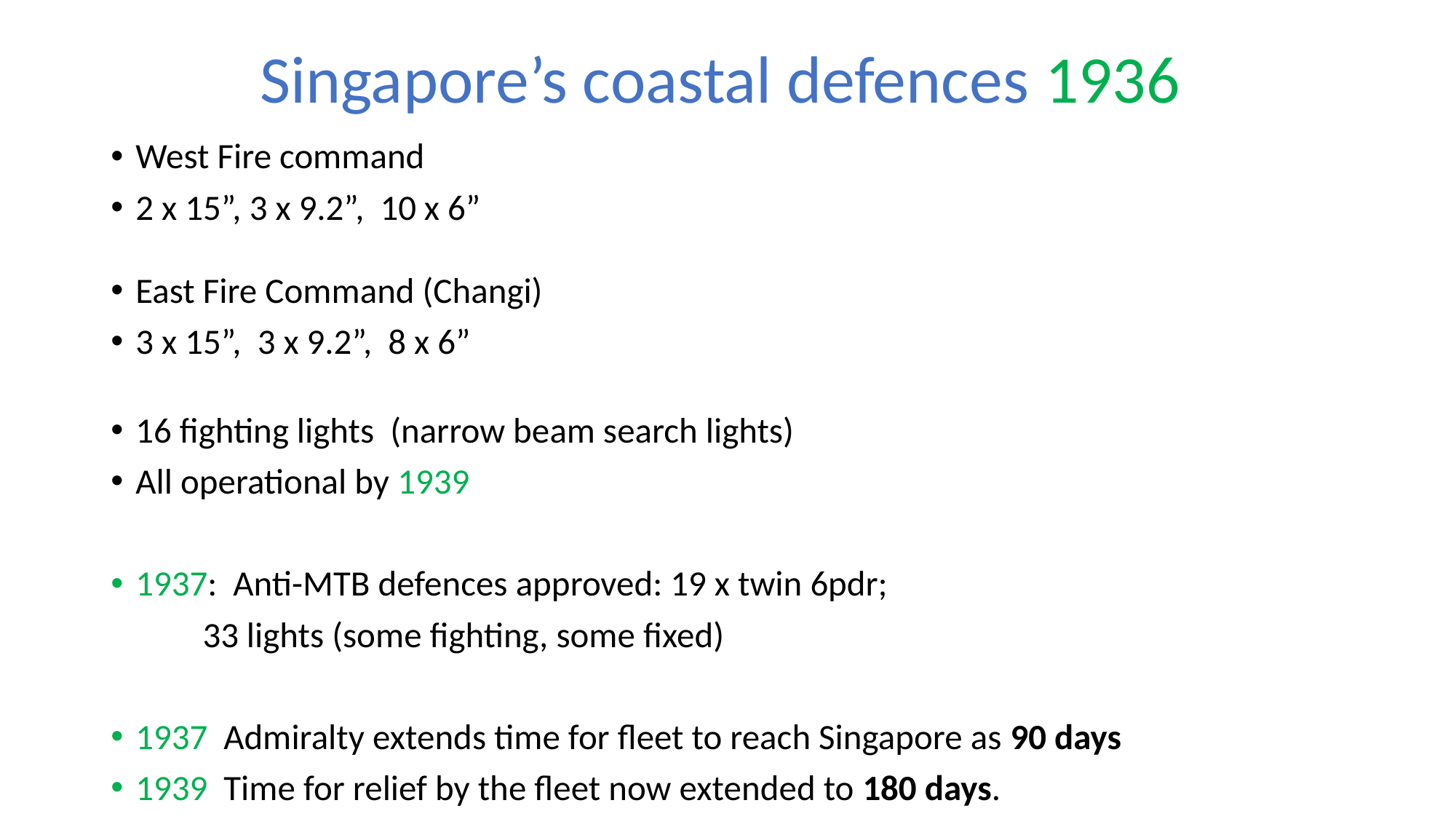

# Singapore’s coastal defences 1936
West Fire command
2 x 15”, 3 x 9.2”,  10 x 6”

East Fire Command (Changi)
3 x 15”,  3 x 9.2”,  8 x 6”

16 fighting lights  (narrow beam search lights)
All operational by 1939

1937:  Anti-MTB defences approved: 19 x twin 6pdr;
	33 lights (some fighting, some fixed)

1937  Admiralty extends time for fleet to reach Singapore as 90 days
1939  Time for relief by the fleet now extended to 180 days.